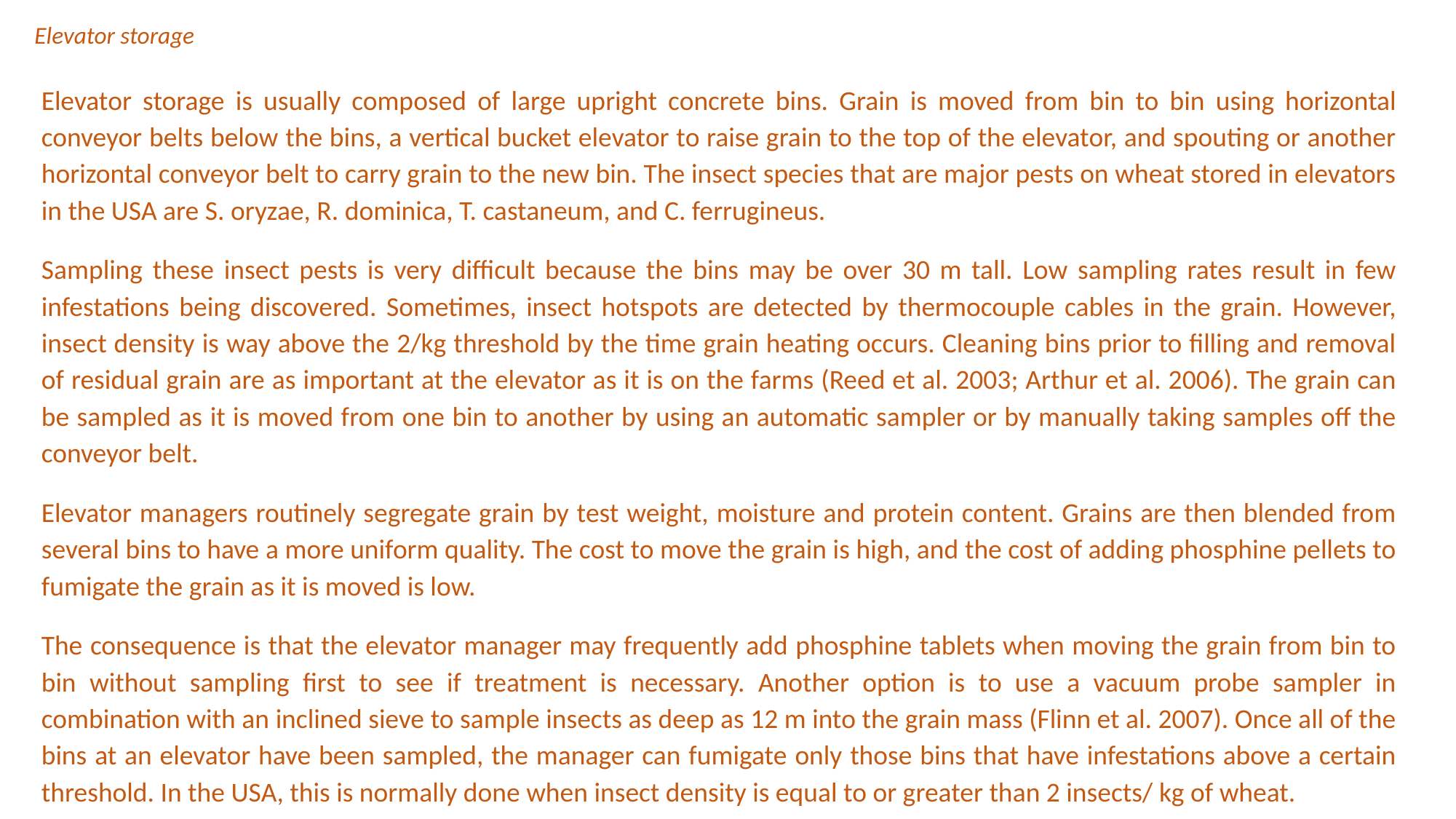

Elevator storage
Elevator storage is usually composed of large upright concrete bins. Grain is moved from bin to bin using horizontal conveyor belts below the bins, a vertical bucket elevator to raise grain to the top of the elevator, and spouting or another horizontal conveyor belt to carry grain to the new bin. The insect species that are major pests on wheat stored in elevators in the USA are S. oryzae, R. dominica, T. castaneum, and C. ferrugineus.
Sampling these insect pests is very difficult because the bins may be over 30 m tall. Low sampling rates result in few infestations being discovered. Sometimes, insect hotspots are detected by thermocouple cables in the grain. However, insect density is way above the 2/kg threshold by the time grain heating occurs. Cleaning bins prior to filling and removal of residual grain are as important at the elevator as it is on the farms (Reed et al. 2003; Arthur et al. 2006). The grain can be sampled as it is moved from one bin to another by using an automatic sampler or by manually taking samples off the conveyor belt.
Elevator managers routinely segregate grain by test weight, moisture and protein content. Grains are then blended from several bins to have a more uniform quality. The cost to move the grain is high, and the cost of adding phosphine pellets to fumigate the grain as it is moved is low.
The consequence is that the elevator manager may frequently add phosphine tablets when moving the grain from bin to bin without sampling first to see if treatment is necessary. Another option is to use a vacuum probe sampler in combination with an inclined sieve to sample insects as deep as 12 m into the grain mass (Flinn et al. 2007). Once all of the bins at an elevator have been sampled, the manager can fumigate only those bins that have infestations above a certain threshold. In the USA, this is normally done when insect density is equal to or greater than 2 insects/ kg of wheat.